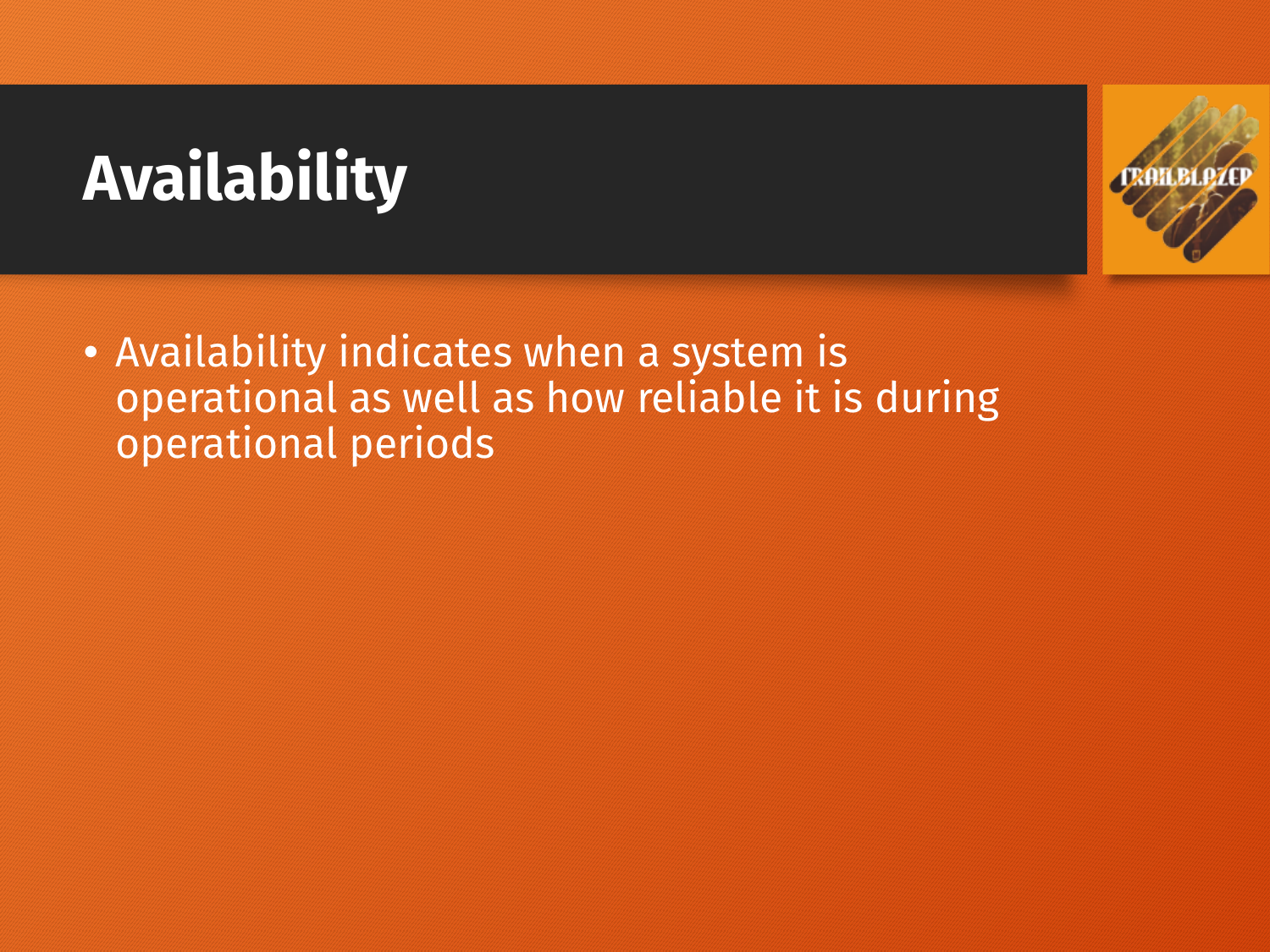

# Availability
Availability indicates when a system is operational as well as how reliable it is during operational periods